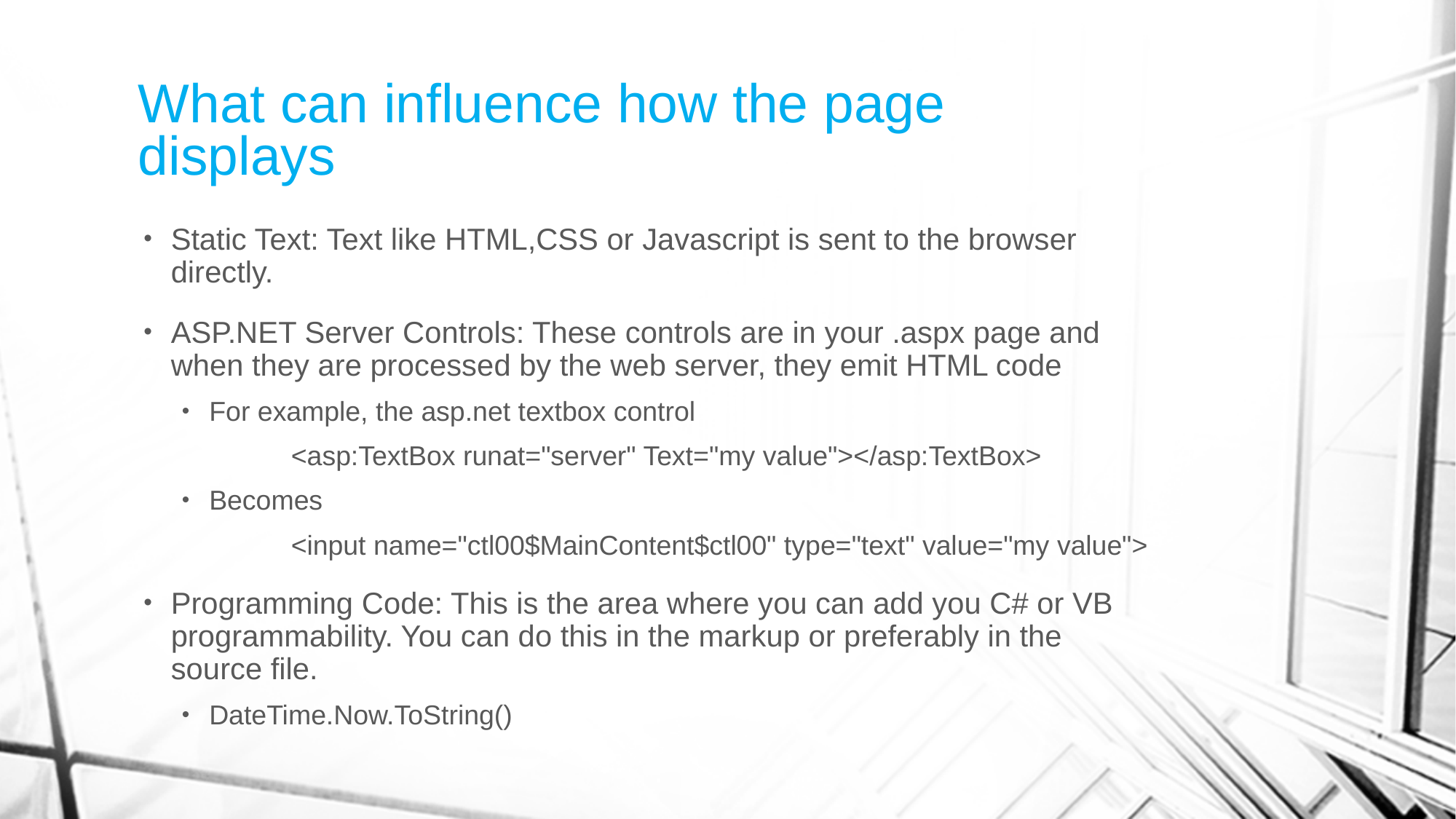

# What can influence how the page displays
Static Text: Text like HTML,CSS or Javascript is sent to the browser directly.
ASP.NET Server Controls: These controls are in your .aspx page and when they are processed by the web server, they emit HTML code
For example, the asp.net textbox control
	<asp:TextBox runat="server" Text="my value"></asp:TextBox>
Becomes
	<input name="ctl00$MainContent$ctl00" type="text" value="my value">
Programming Code: This is the area where you can add you C# or VB programmability. You can do this in the markup or preferably in the source file.
DateTime.Now.ToString()